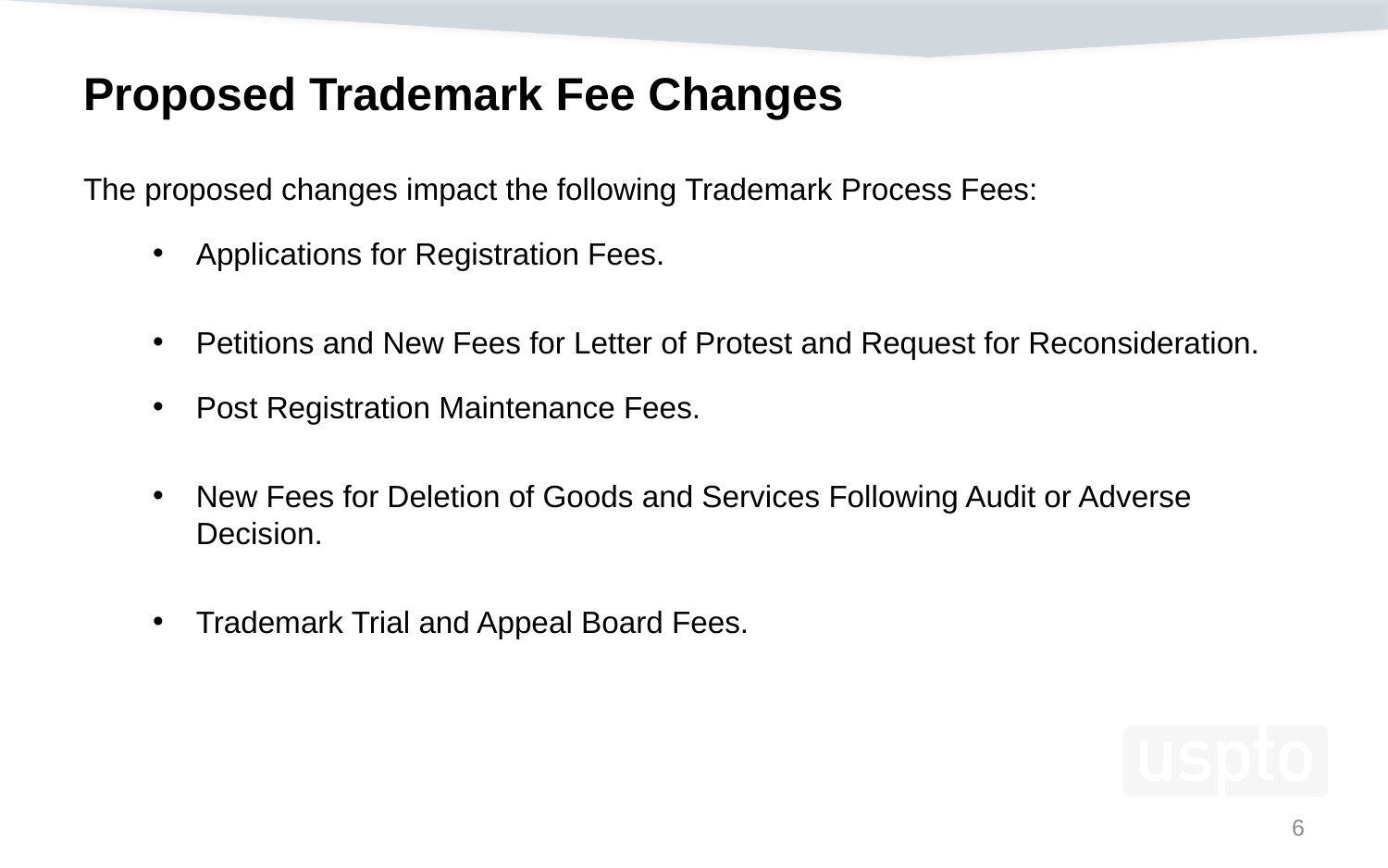

# Proposed Trademark Fee Changes
The proposed changes impact the following Trademark Process Fees:

Applications for Registration Fees.

Petitions and New Fees for Letter of Protest and Request for Reconsideration.

Post Registration Maintenance Fees.

New Fees for Deletion of Goods and Services Following Audit or Adverse Decision.

Trademark Trial and Appeal Board Fees.

6